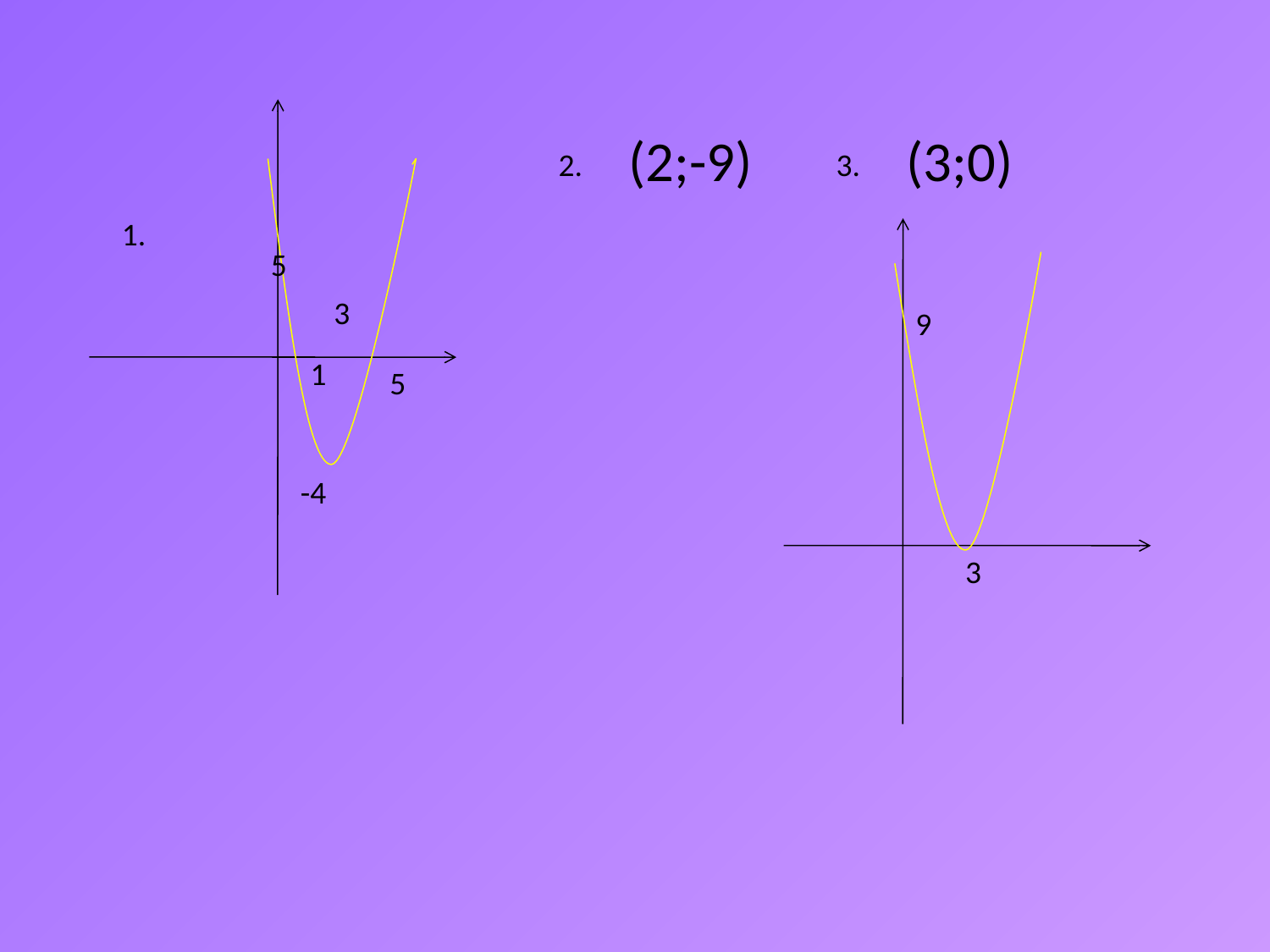

(2;-9)
(3;0)
2.
3.
3
1.
5

9
1
5
-4
3